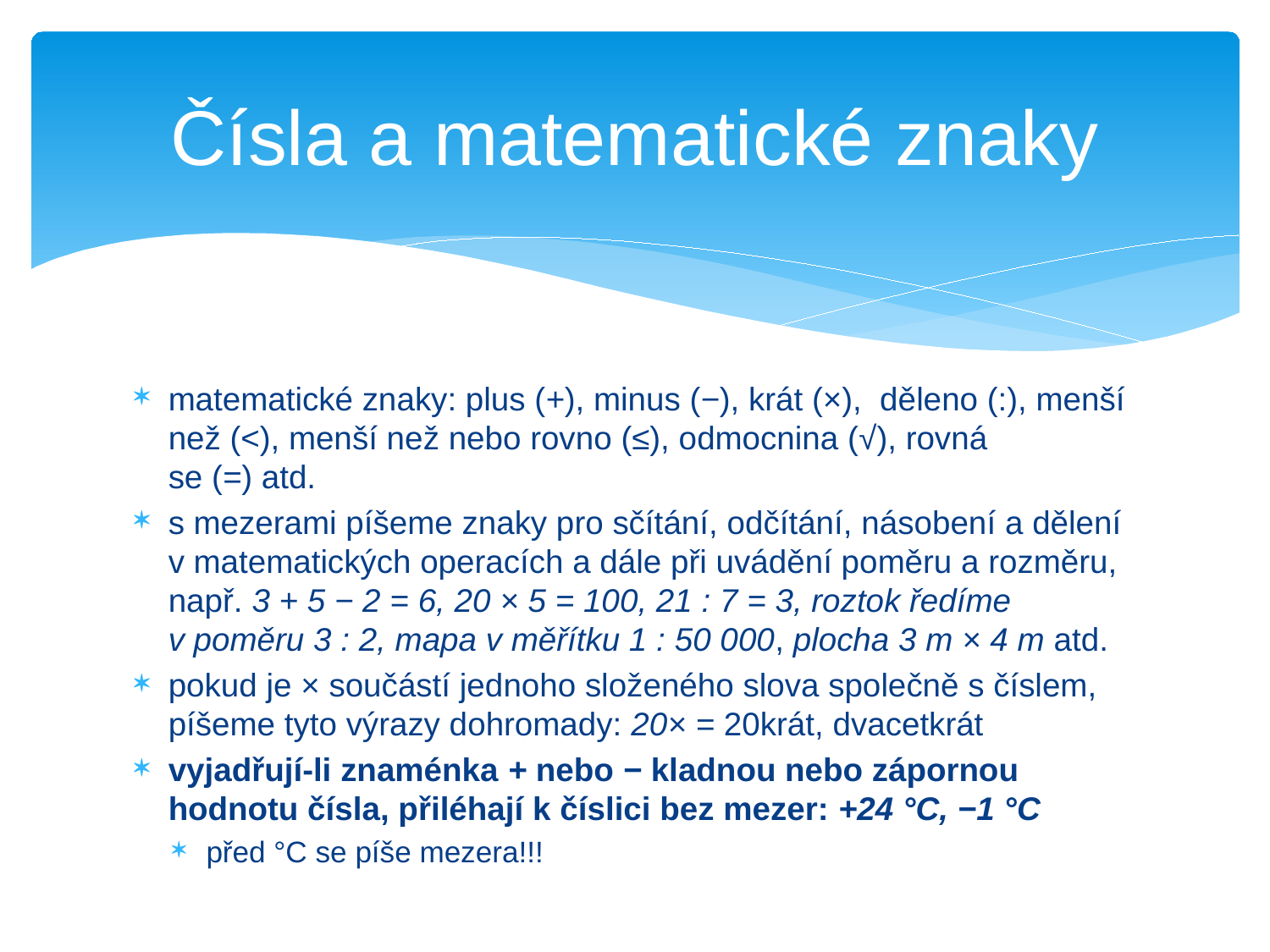

# Čísla a matematické znaky
matematické znaky: plus (+), minus (−), krát (×),  děleno (:), menší než (<), menší než nebo rovno (≤), odmocnina (√), rovná se (=) atd.
s mezerami píšeme znaky pro sčítání, odčítání, násobení a dělení v matematických operacích a dále při uvádění poměru a rozměru, např. 3 + 5 − 2 = 6, 20 × 5 = 100, 21 : 7 = 3, roztok ředíme v poměru 3 : 2, mapa v měřítku 1 : 50 000, plocha 3 m × 4 m atd.
pokud je × součástí jednoho složeného slova společně s číslem, píšeme tyto výrazy dohromady: 20× = 20krát, dvacetkrát
vyjadřují-li znaménka + nebo − kladnou nebo zápornou hodnotu čísla, přiléhají k číslici bez mezer: +24 °C, −1 °C
před °C se píše mezera!!!